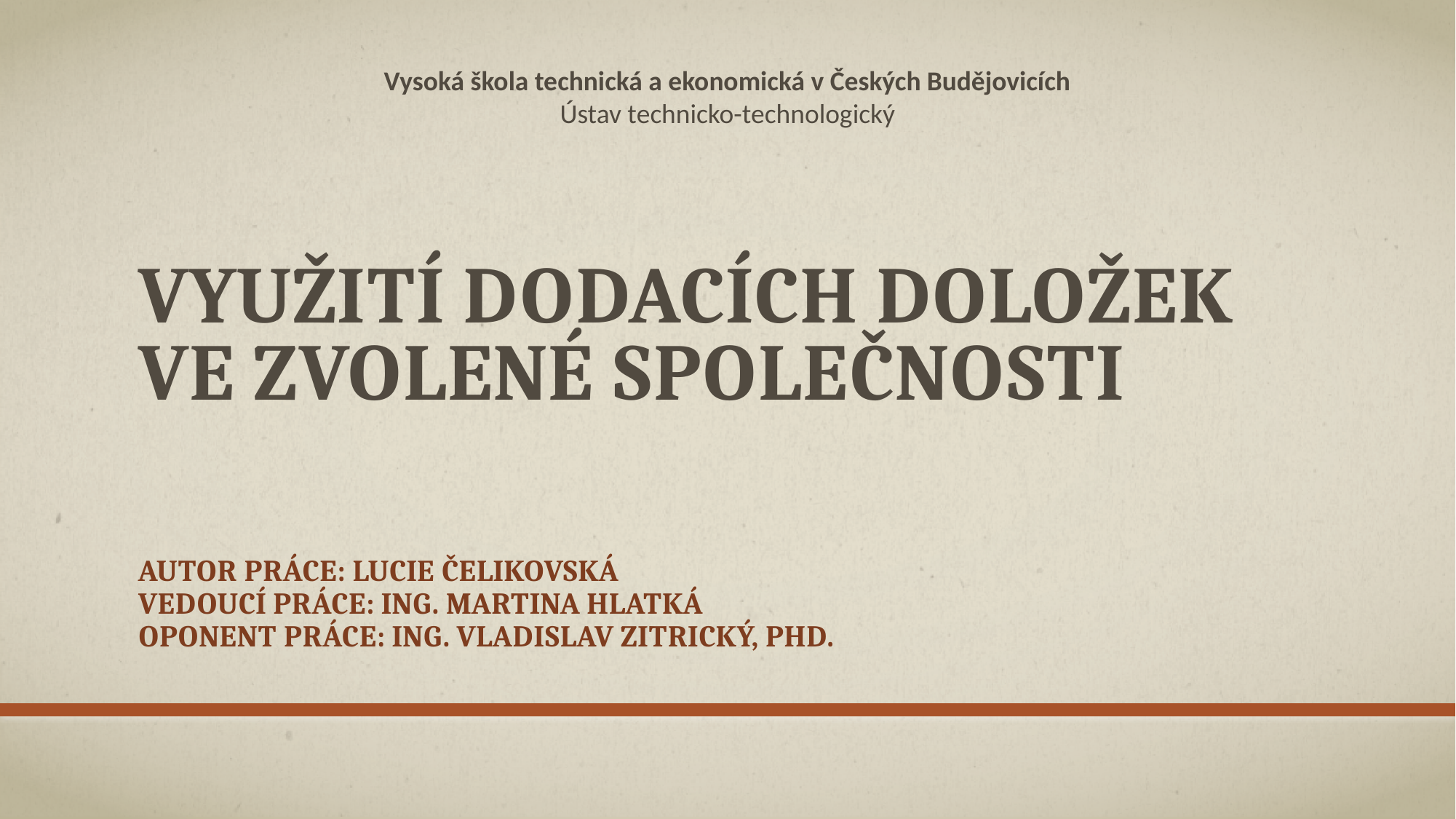

Vysoká škola technická a ekonomická v Českých Budějovicích
Ústav technicko-technologický
# Využití dodacích doložek ve zvolené společnosti
Autor práce: Lucie čelikovská
Vedoucí práce: ing. Martina Hlatká
Oponent práce: ing. Vladislav zitrický, phd.